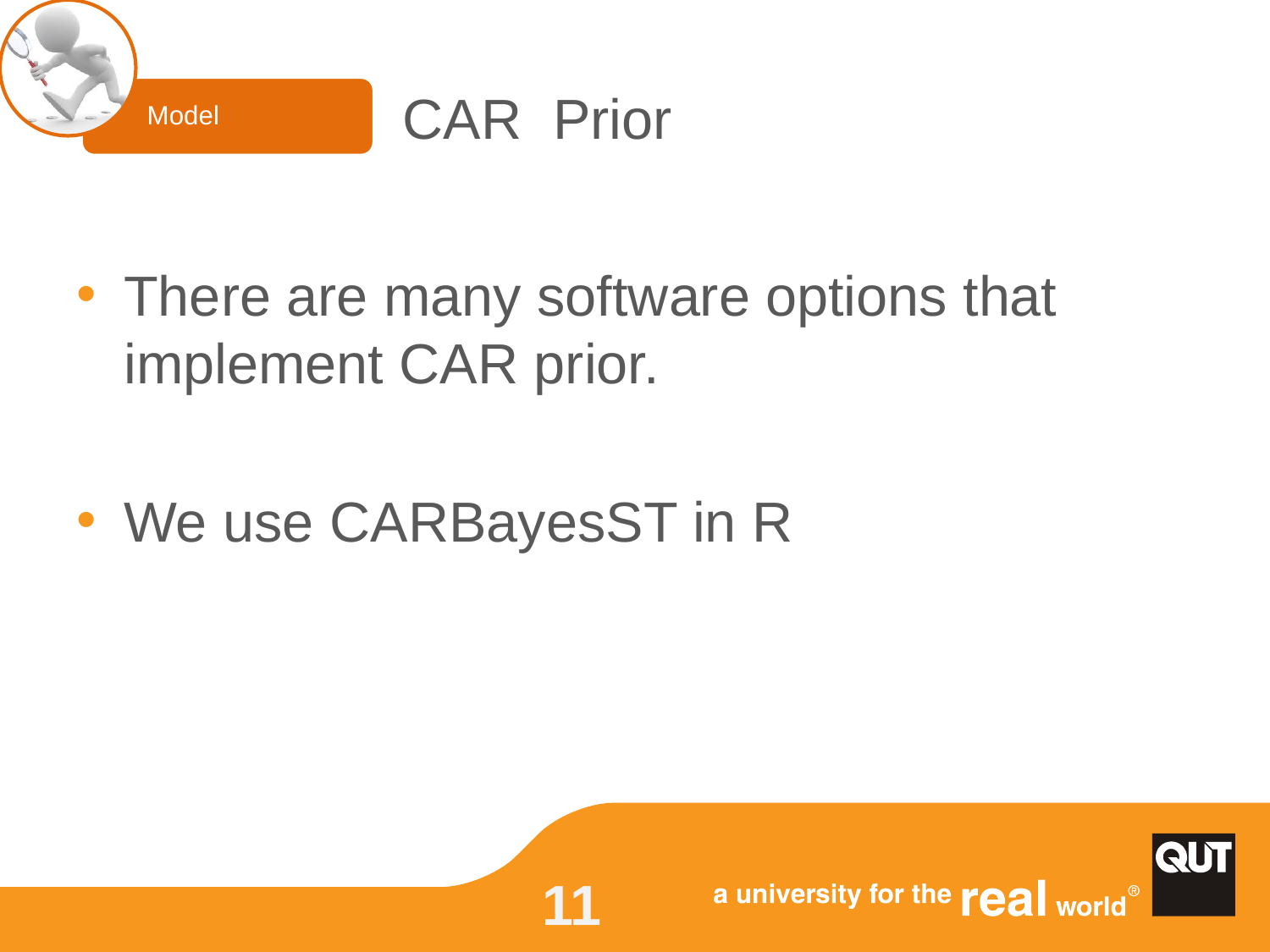

Model
# CAR  Prior

There are many software options that implement CAR prior.

We use CARBayesST in R

11